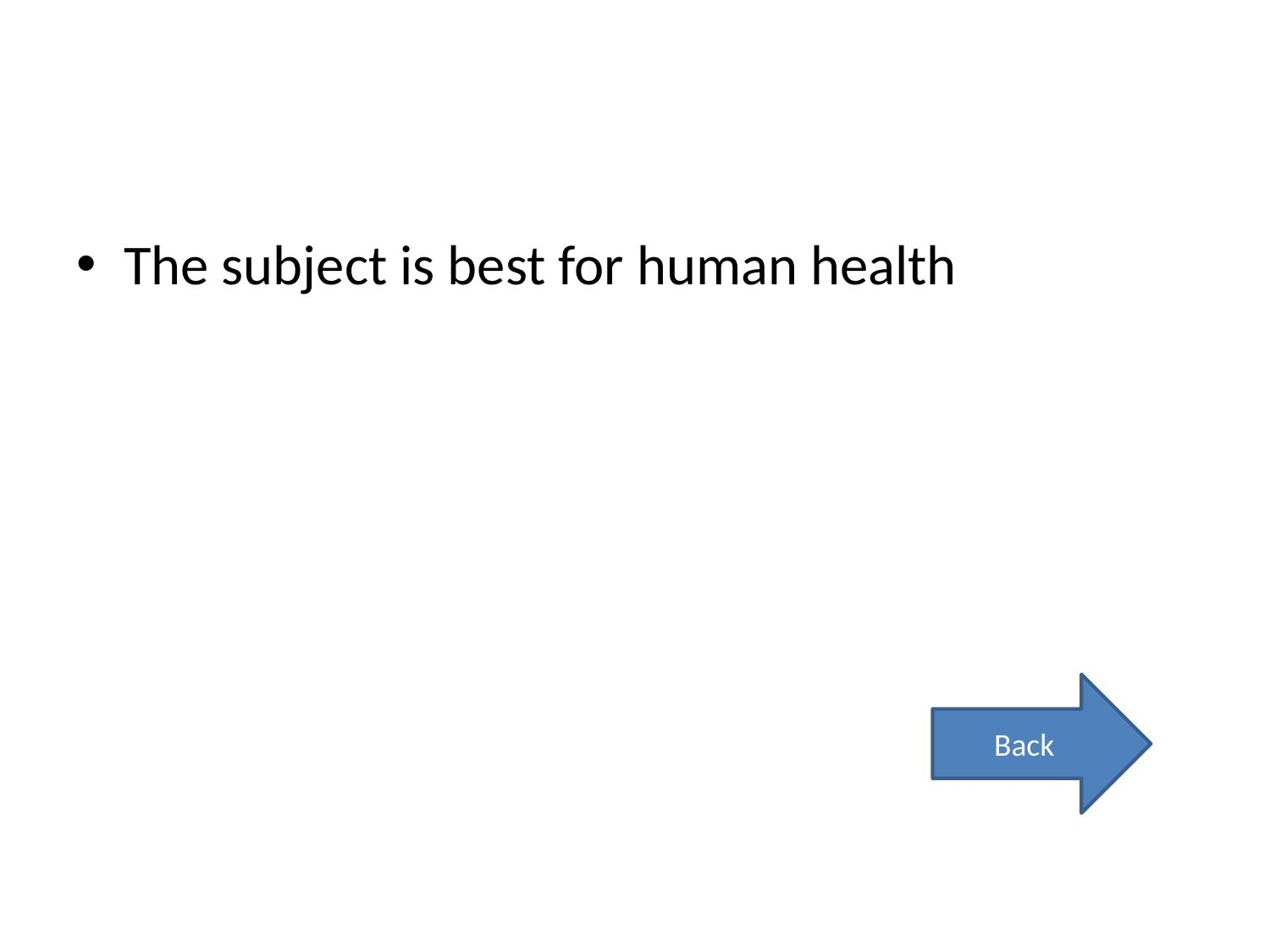

#
The subject is best for human health
Back